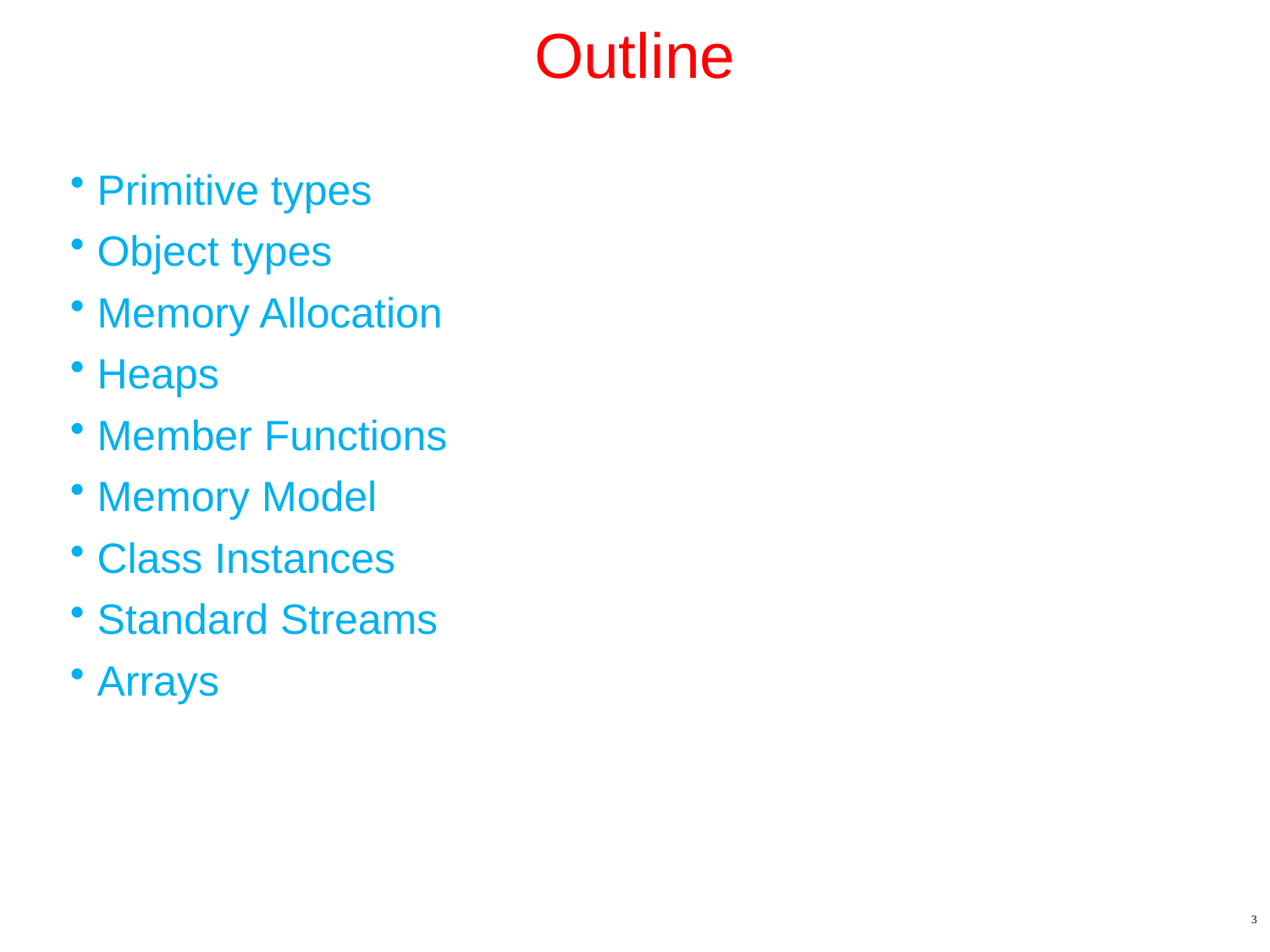

# Outline
Primitive types
Object types
Memory Allocation
Heaps
Member Functions
Memory Model
Class Instances
Standard Streams
Arrays

3